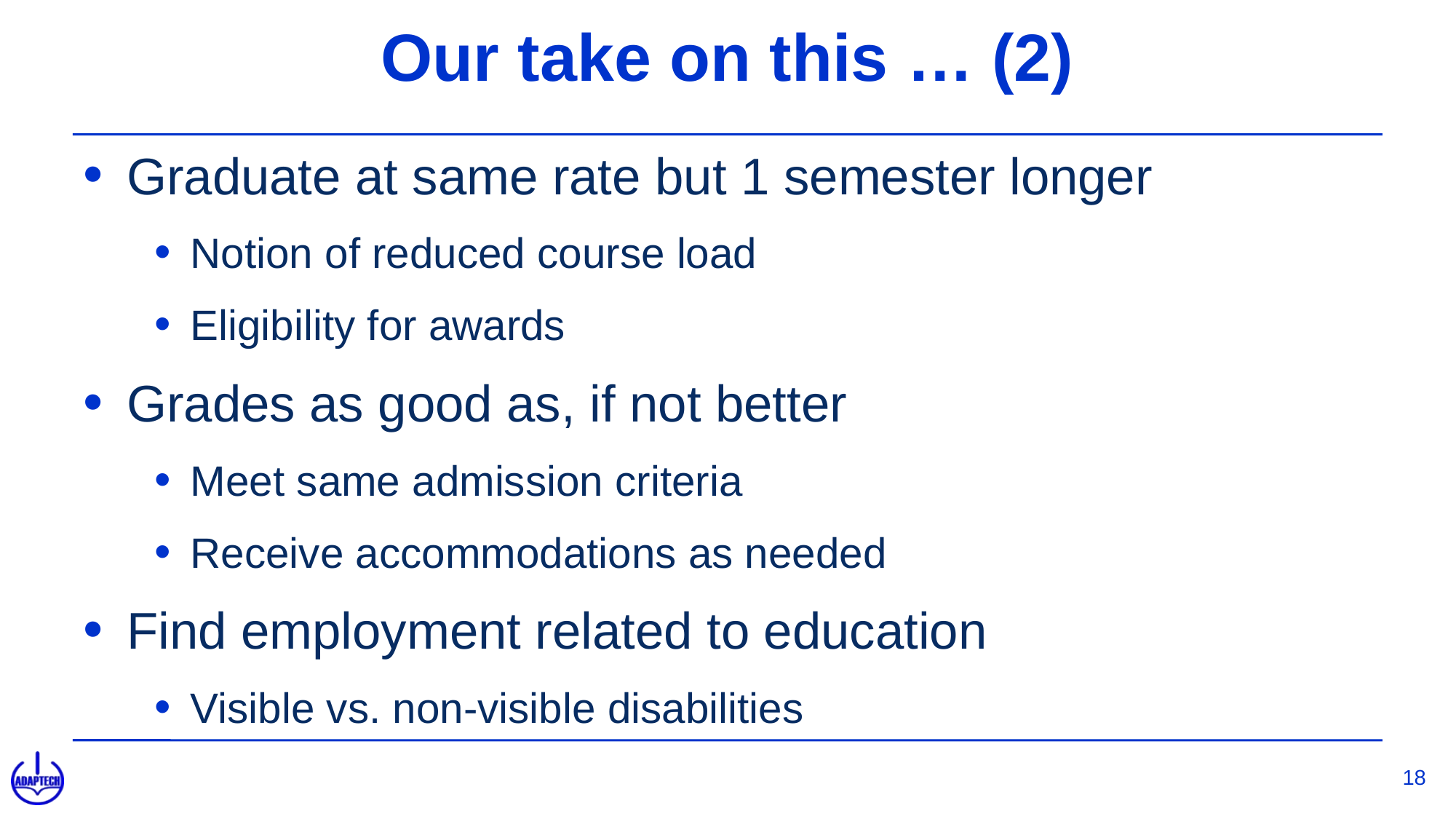

# Our take on this … (2)
Graduate at same rate but 1 semester longer
Notion of reduced course load
Eligibility for awards
Grades as good as, if not better
Meet same admission criteria
Receive accommodations as needed
Find employment related to education
Visible vs. non-visible disabilities

18